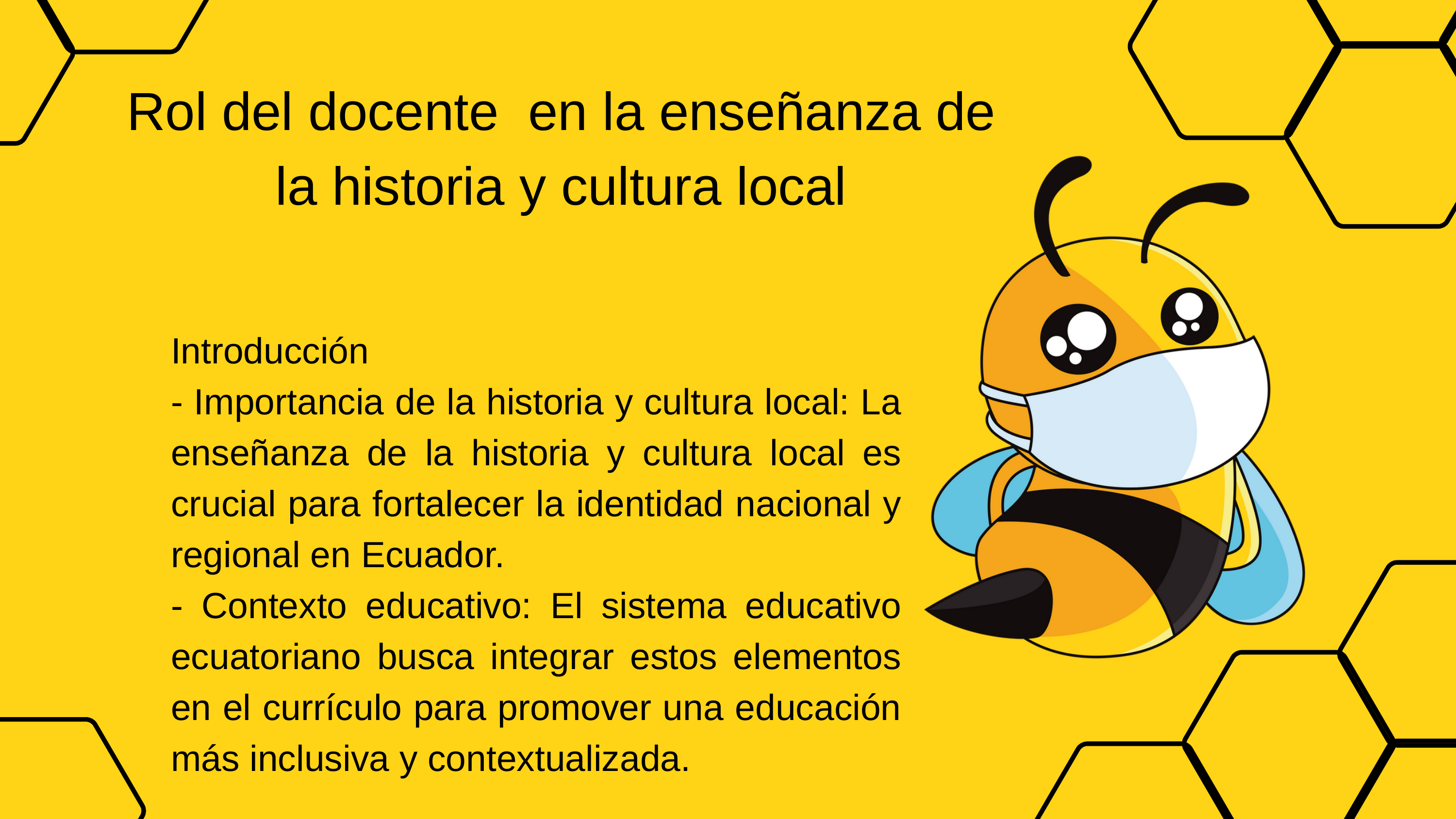

Rol del docente  en la enseñanza de la historia y cultura local

Introducción
- Importancia de la historia y cultura local: La enseñanza de la historia y cultura local es crucial para fortalecer la identidad nacional y regional en Ecuador.
- Contexto educativo: El sistema educativo ecuatoriano busca integrar estos elementos en el currículo para promover una educación más inclusiva y contextualizada.